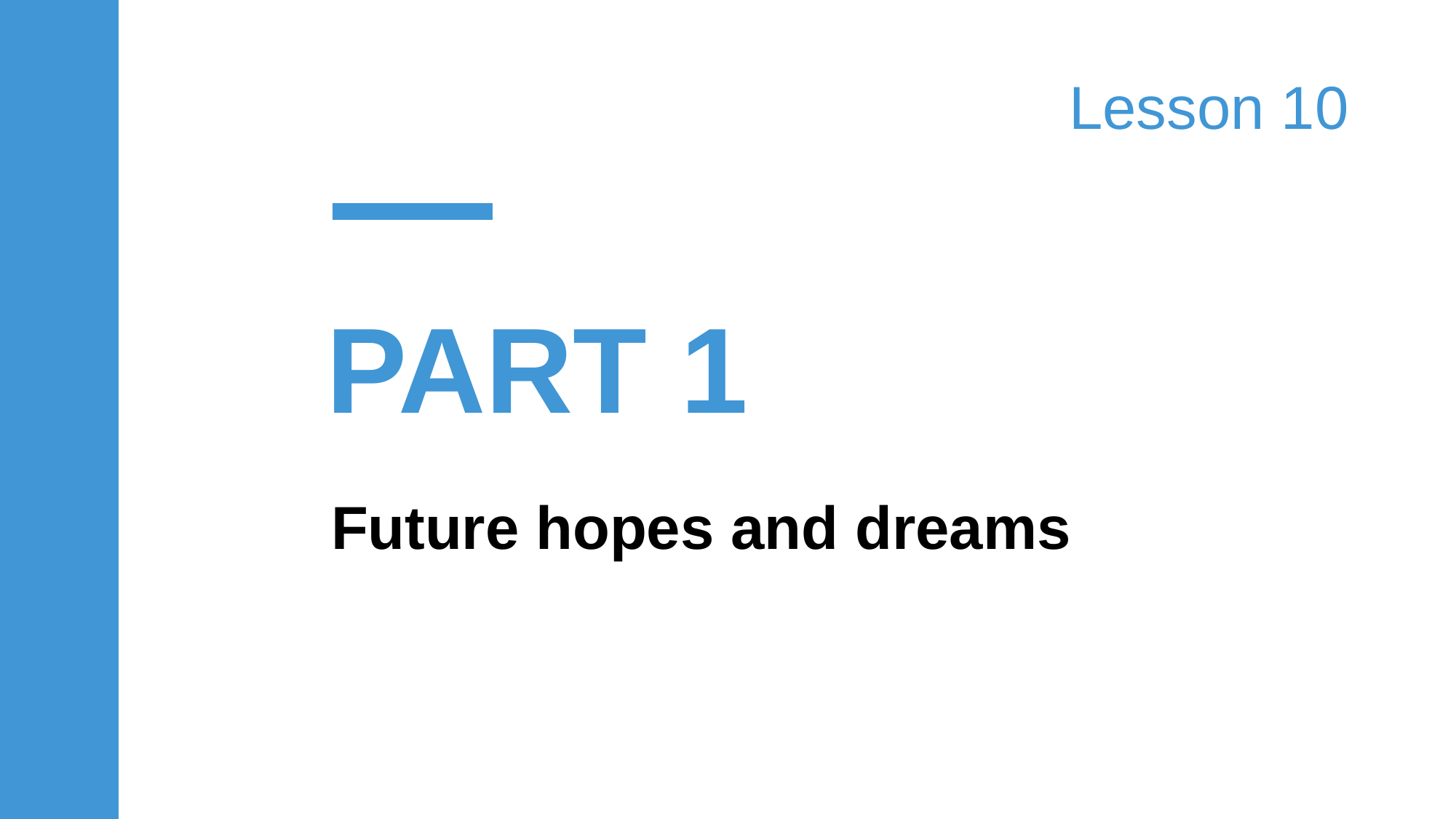

Lesson 10
PART 1
Future hopes and dreams